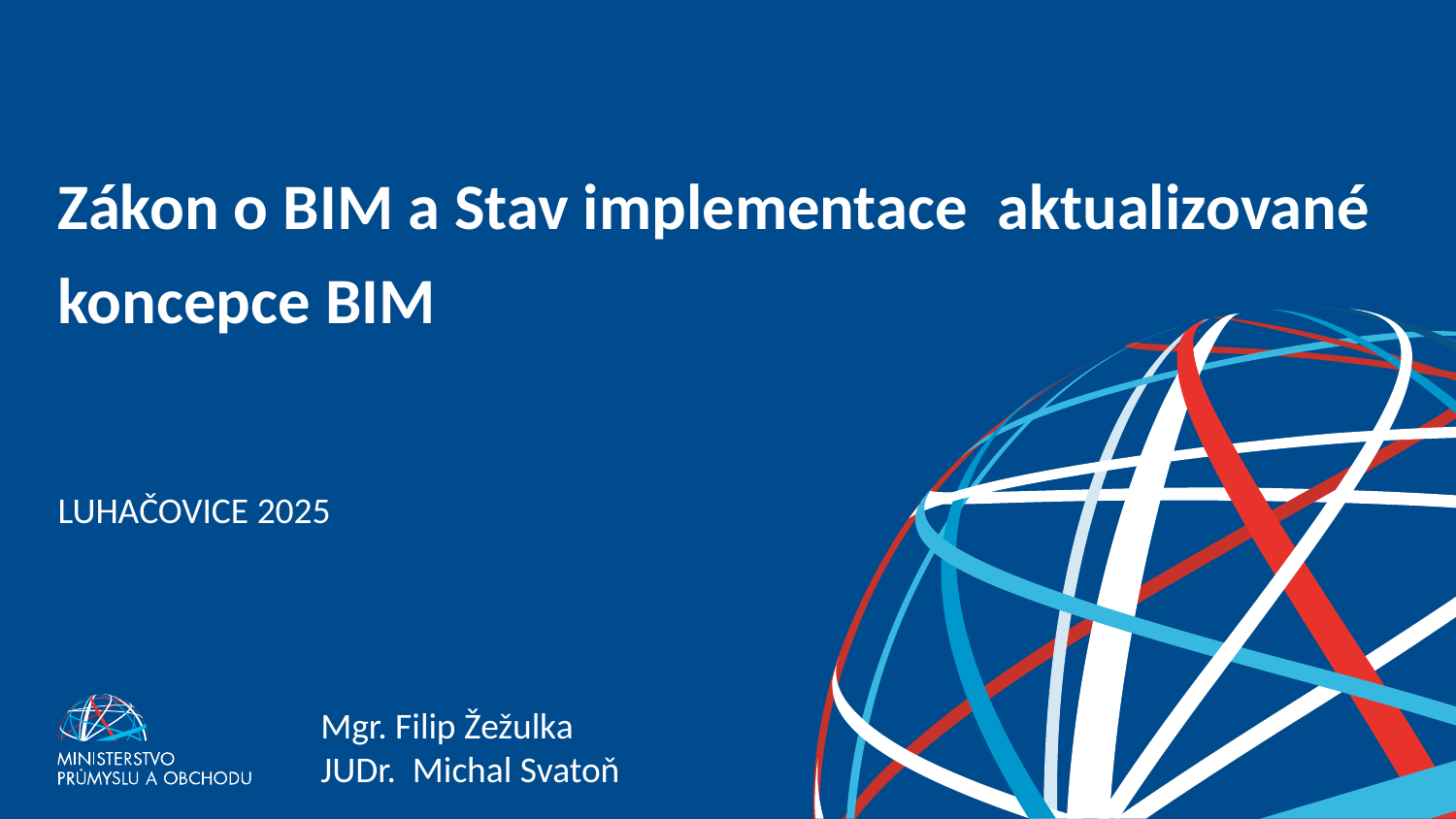

#
Zákon o BIM a Stav implementace  aktualizované koncepce BIM

LUHAČOVICE 2025

Mgr. Filip Žežulka
JUDr.  Michal Svatoň